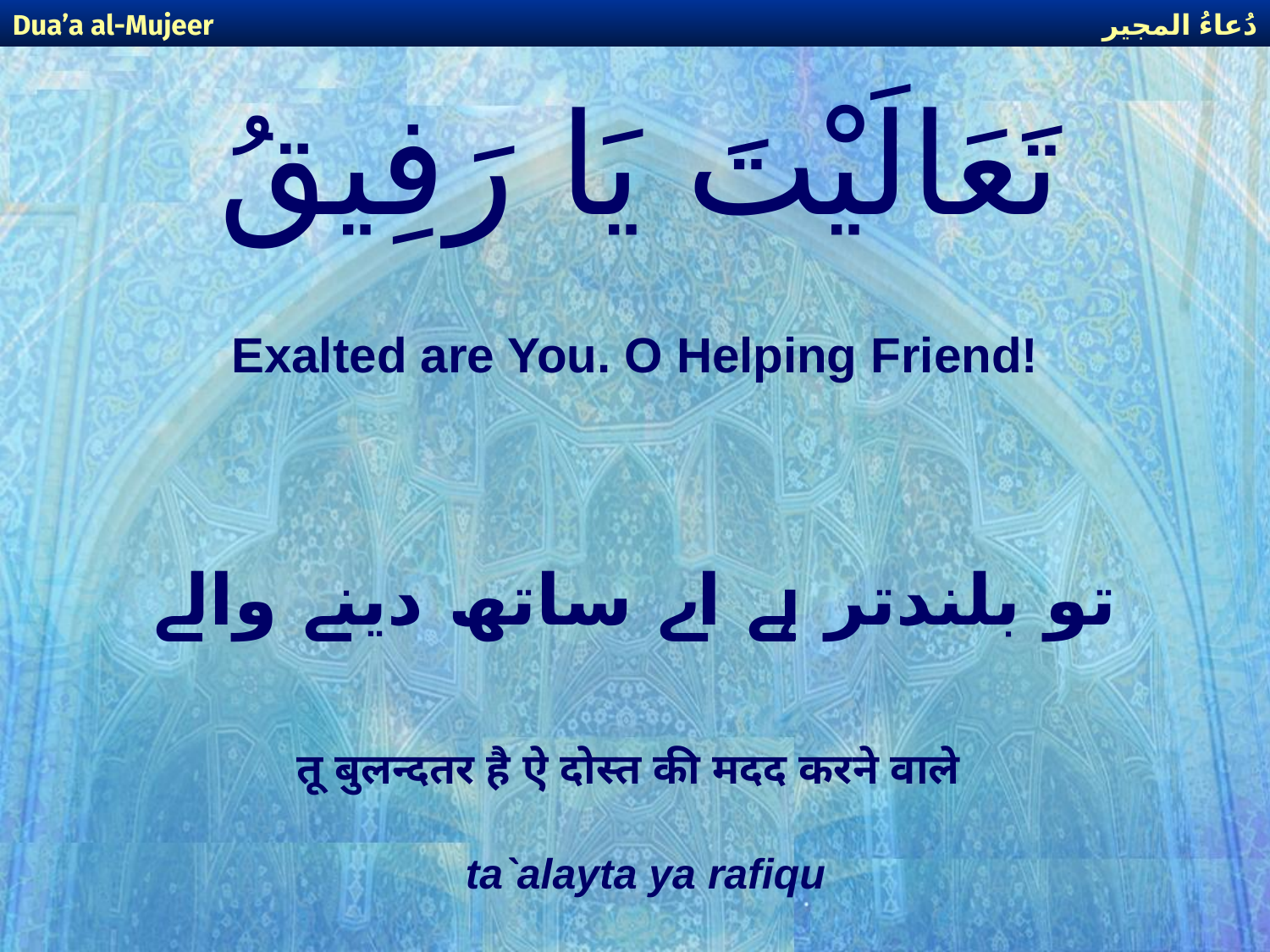

دُعاءُ المجير
Dua’a al-Mujeer
# تَعَالَيْتَ يَا رَفِيقُ
Exalted are You. O Helping Friend!
تو بلندتر ہے اے ساتھ دینے والے
तू बुलन्दतर है ऐ दोस्त की मदद करने वाले
ta`alayta ya rafiqu